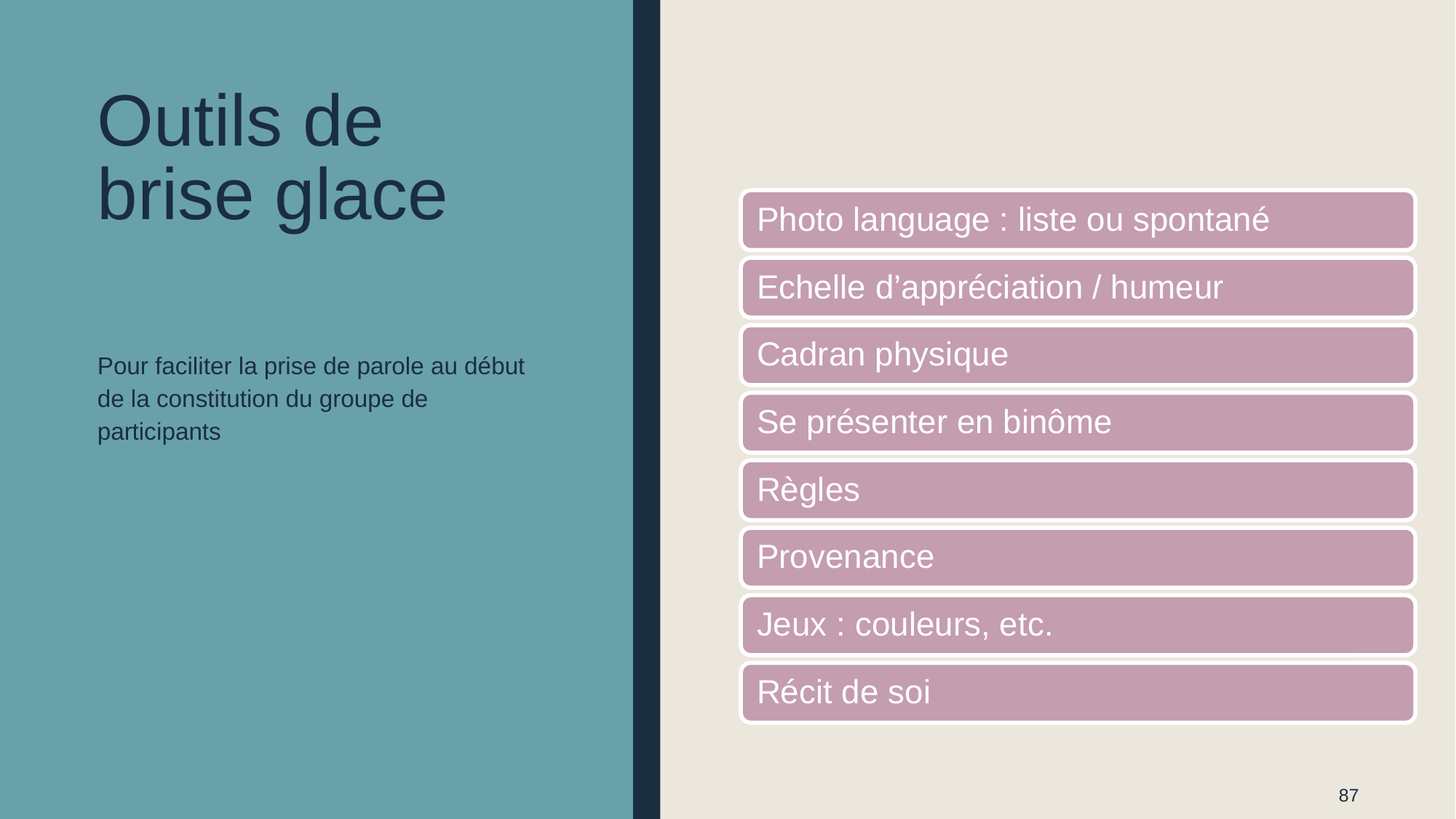

# Outils de brise glace
Photo language : liste ou spontané
Echelle d’appréciation / humeur
Cadran physique
Se présenter en binôme
Règles
Provenance
Jeux : couleurs, etc.
Récit de soi
Pour faciliter la prise de parole au début de la constitution du groupe de participants
87